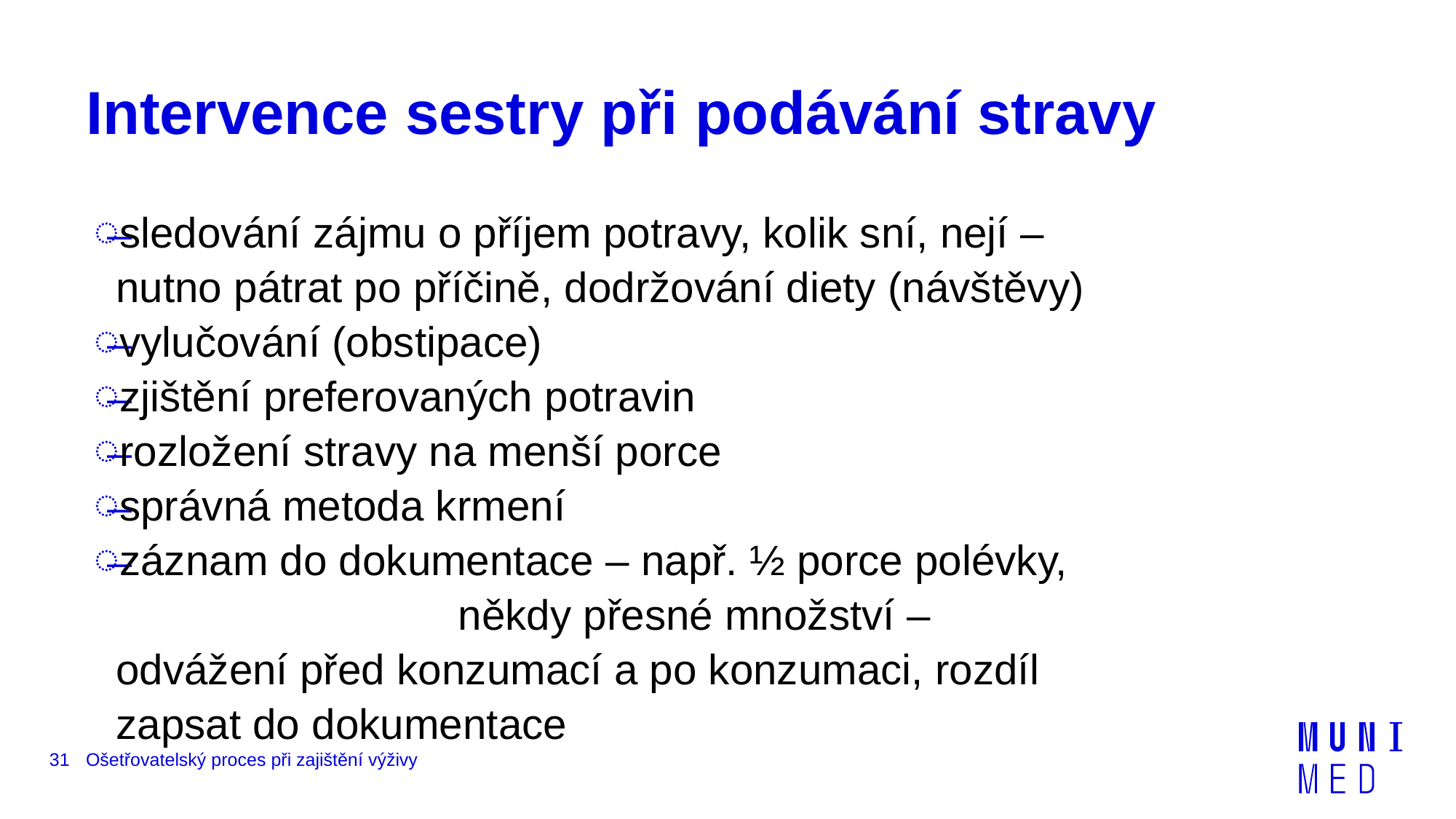

# Intervence sestry při podávání stravy
sledování zájmu o příjem potravy, kolik sní, nejí – nutno pátrat po příčině, dodržování diety (návštěvy)
vylučování (obstipace)
zjištění preferovaných potravin
rozložení stravy na menší porce
správná metoda krmení
záznam do dokumentace – např. ½ porce polévky,                                někdy přesné množství – odvážení před konzumací a po konzumaci, rozdíl zapsat do dokumentace

31
Ošetřovatelský proces při zajištění výživy